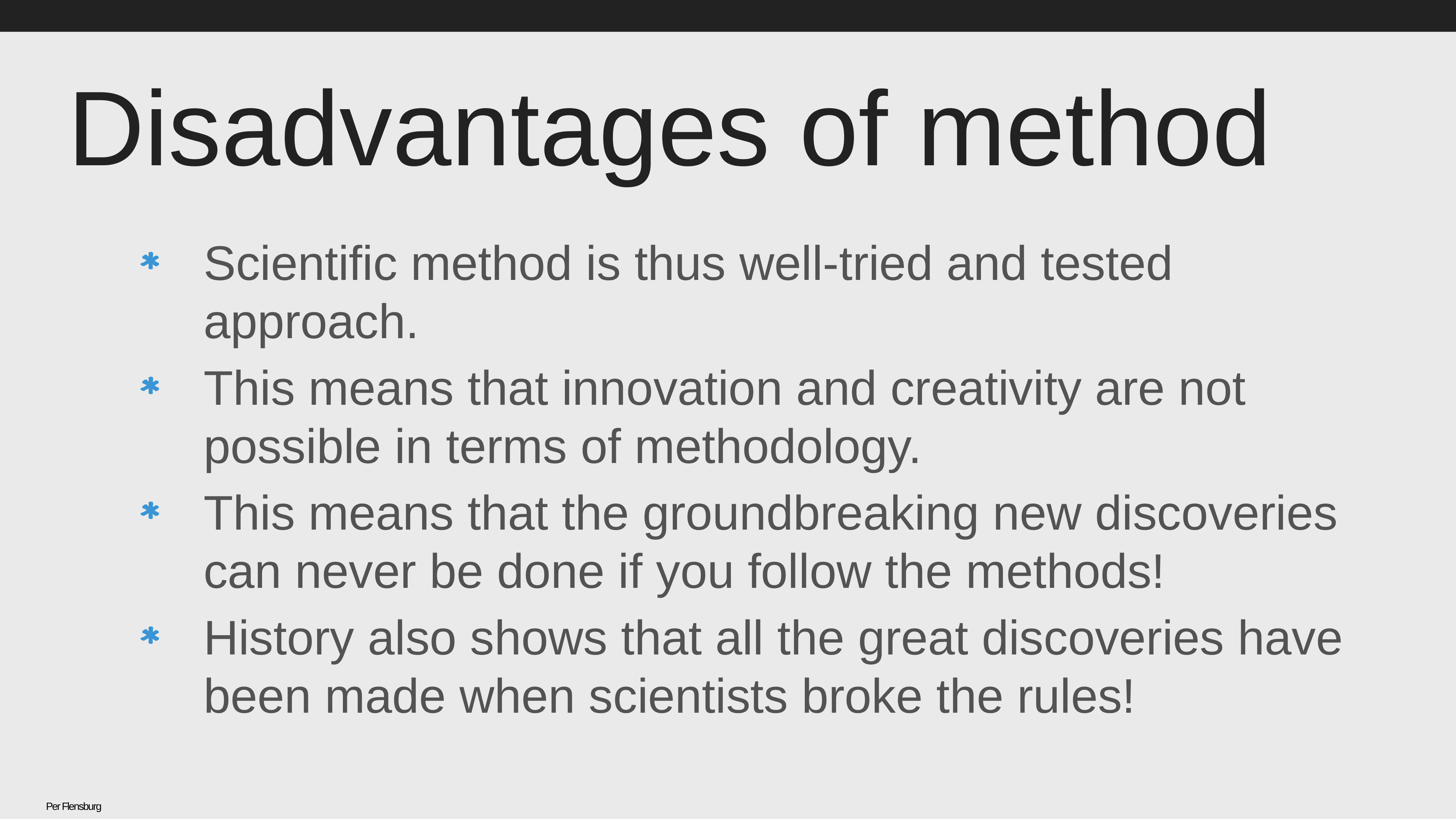

# Disadvantages of method
Scientific method is thus well-tried and tested approach.
This means that innovation and creativity are not possible in terms of methodology.
This means that the groundbreaking new discoveries can never be done if you follow the methods!
History also shows that all the great discoveries have been made when scientists broke the rules!
29